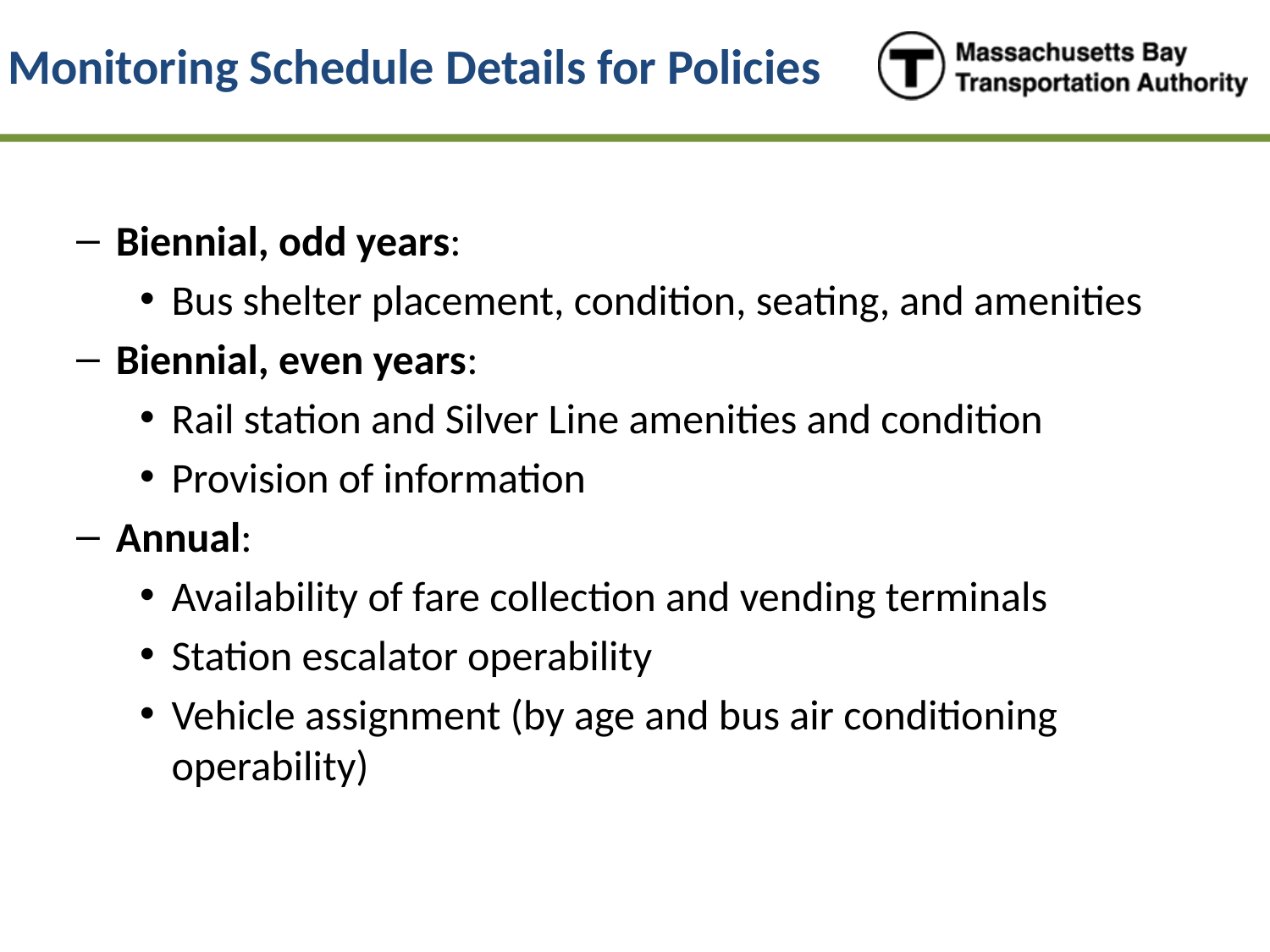

# Monitoring Schedule Details for Policies

Biennial, odd years:
Bus shelter placement, condition, seating, and amenities
Biennial, even years:
Rail station and Silver Line amenities and condition
Provision of information
Annual:
Availability of fare collection and vending terminals
Station escalator operability
Vehicle assignment (by age and bus air conditioning operability)